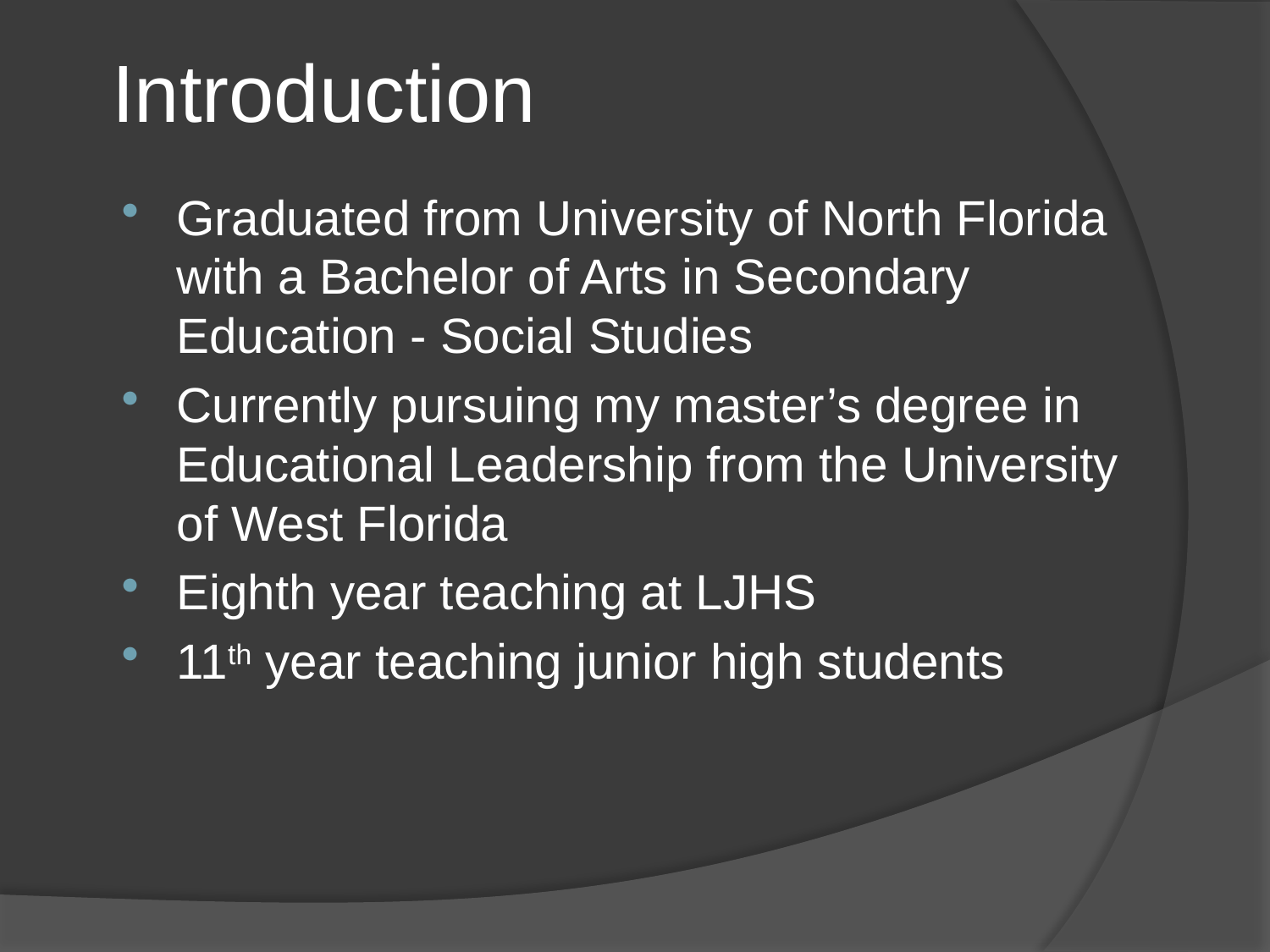

# Introduction
Graduated from University of North Florida with a Bachelor of Arts in Secondary Education - Social Studies
Currently pursuing my master’s degree in Educational Leadership from the University of West Florida
Eighth year teaching at LJHS
11th year teaching junior high students